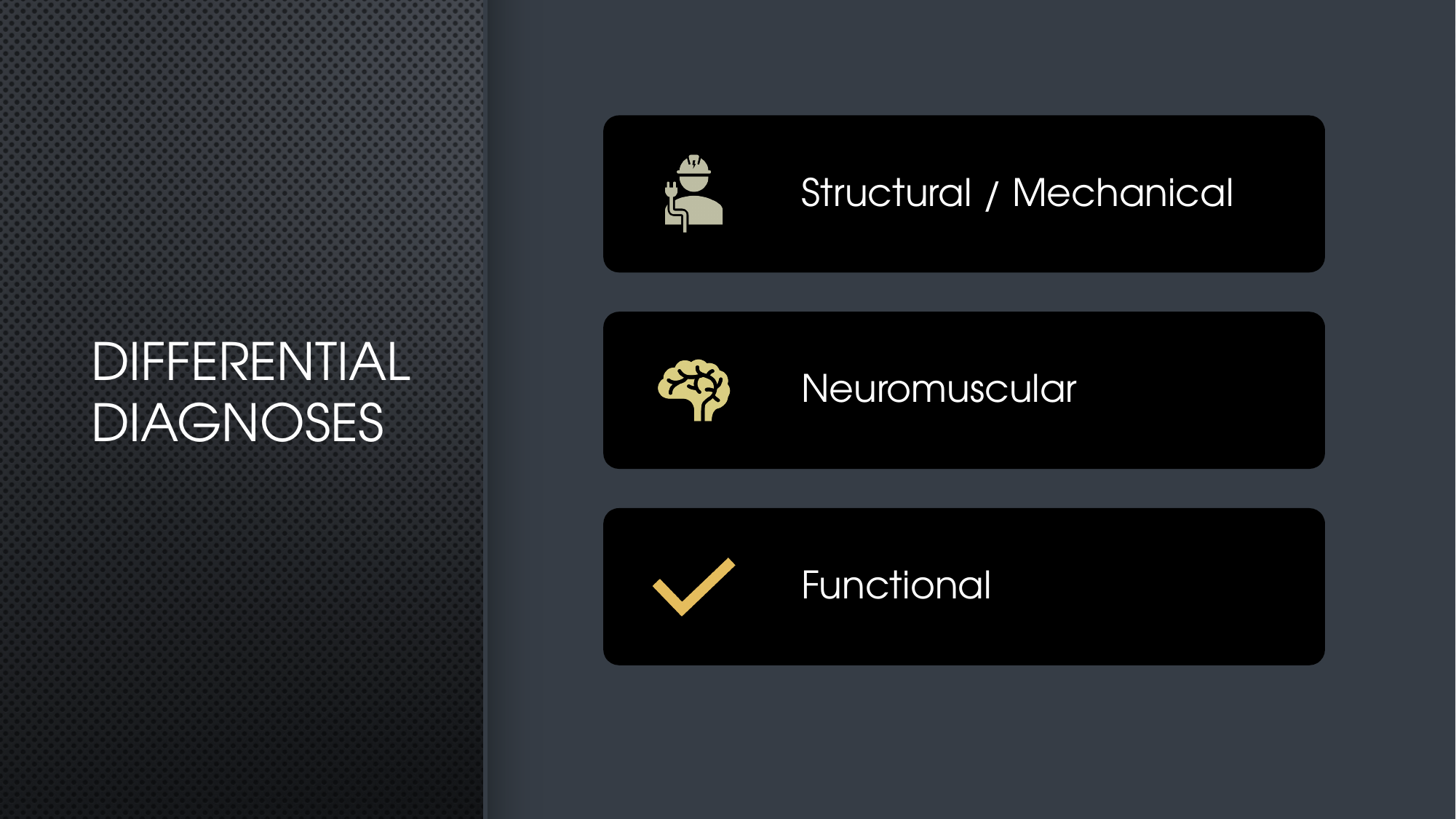

Structural / Mechanical
Neuromuscular
Functional
# Differential diagnoses